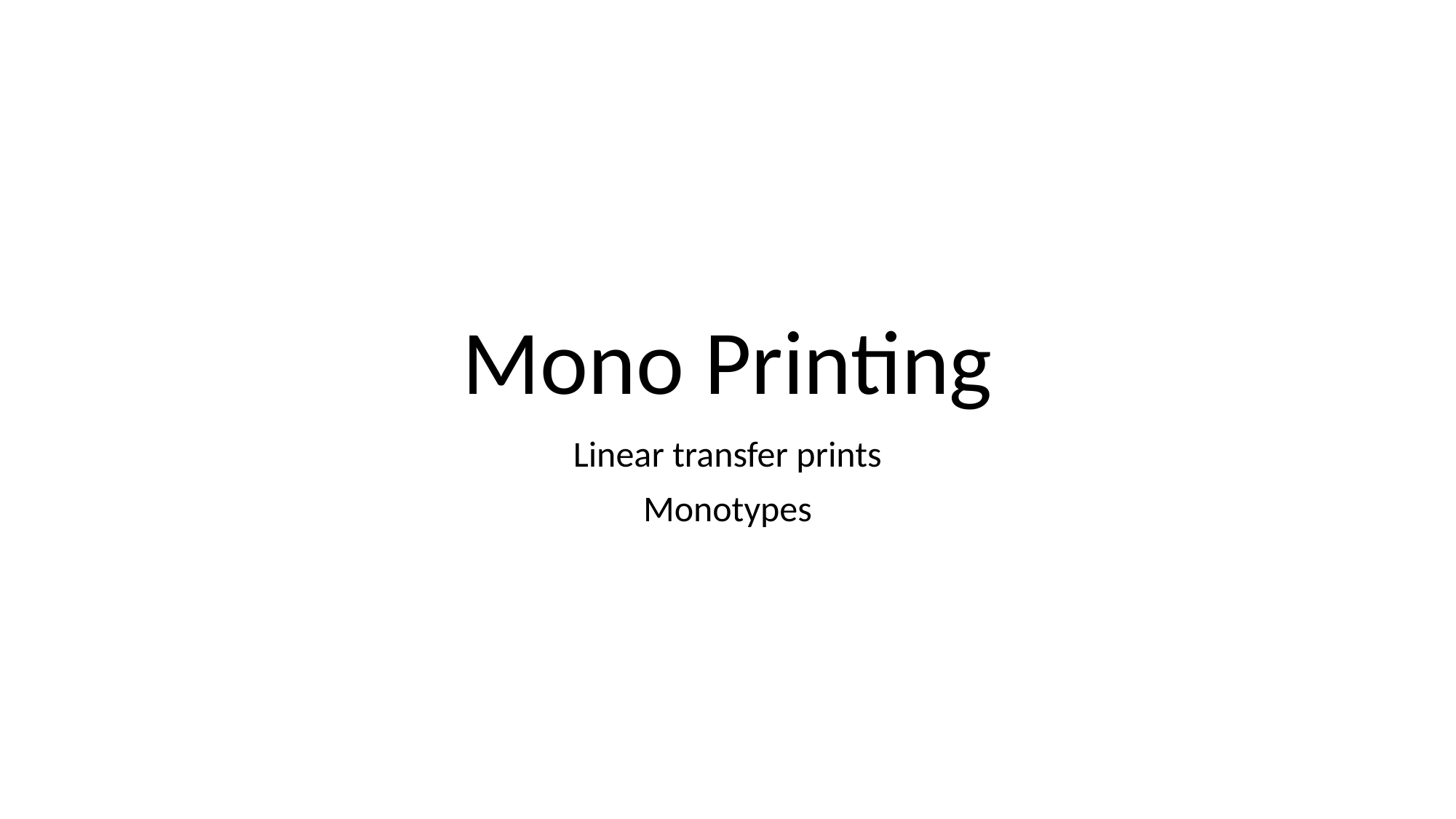

# Mono Printing
Linear transfer prints
Monotypes